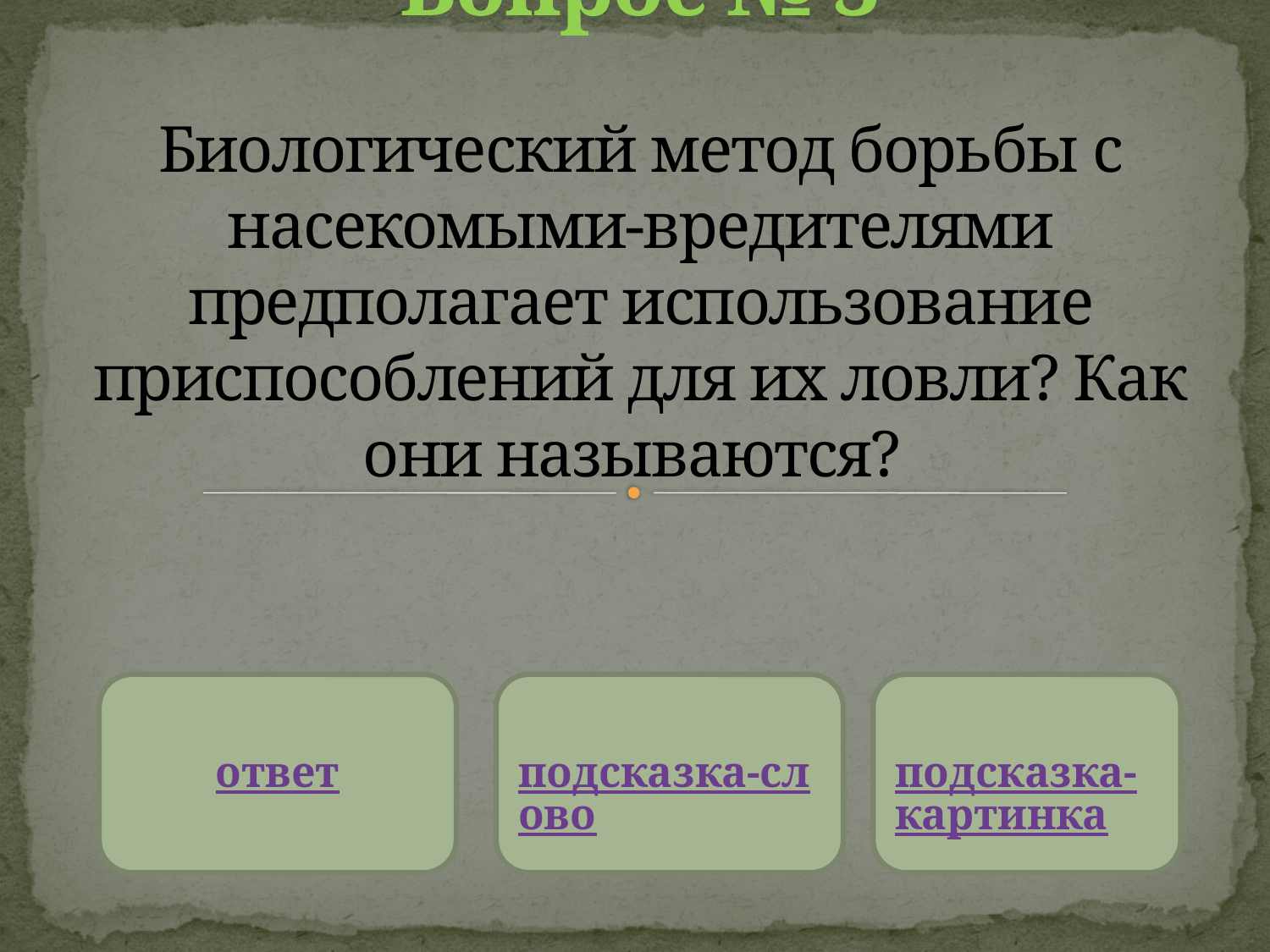

# Вопрос № 3 Биологический метод борьбы с насекомыми-вредителями предполагает использование приспособлений для их ловли? Как они называются?

ответ
подсказка-слово
подсказка-картинка